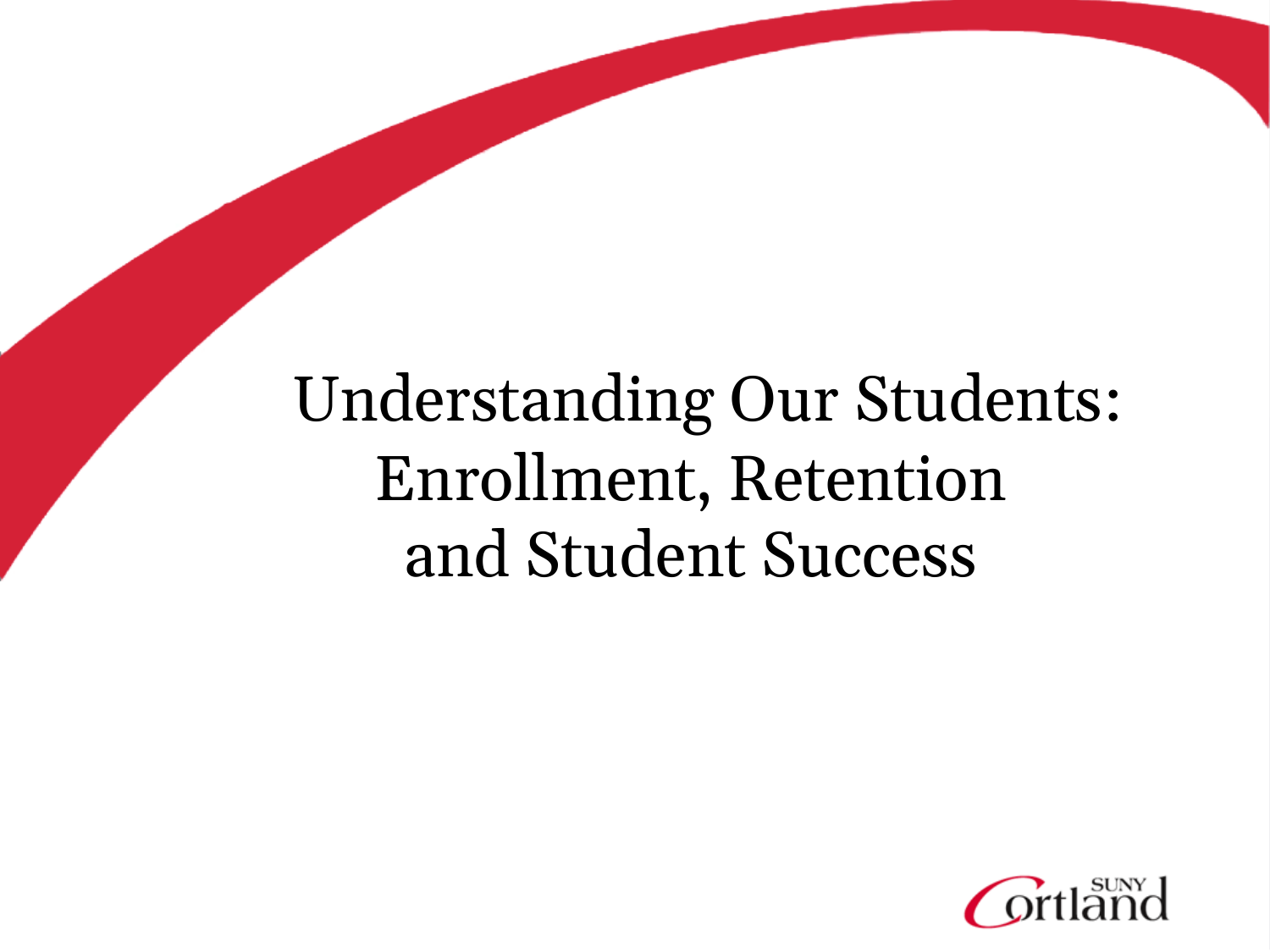

# Understanding Our Students: Enrollment, Retention and Student Success